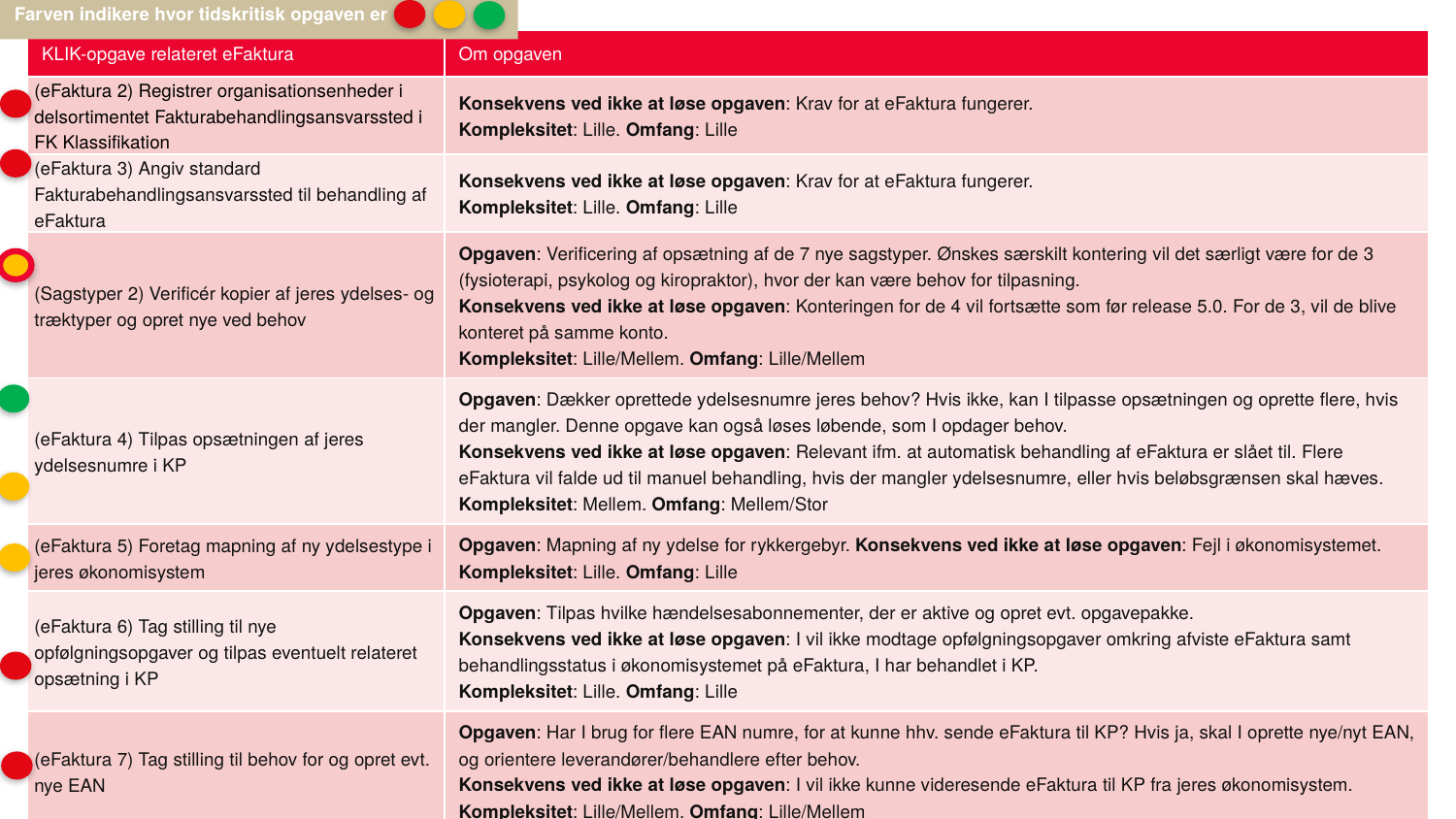

Farven indikere hvor tidskritisk opgaven er

| KLIK-opgave relateret eFaktura | Om opgaven |
| --- | --- |
| (eFaktura 2) Registrer organisationsenheder i delsortimentet Fakturabehandlingsansvarssted i FK Klassifikation | Konsekvens ved ikke at løse opgaven: Krav for at eFaktura fungerer. Kompleksitet: Lille. Omfang: Lille |
| (eFaktura 3) Angiv standard Fakturabehandlingsansvarssted til behandling af eFaktura | Konsekvens ved ikke at løse opgaven: Krav for at eFaktura fungerer. Kompleksitet: Lille. Omfang: Lille |
| (Sagstyper 2) Verificér kopier af jeres ydelses- og træktyper og opret nye ved behov | Opgaven: Verificering af opsætning af de 7 nye sagstyper. Ønskes særskilt kontering vil det særligt være for de 3 (fysioterapi, psykolog og kiropraktor), hvor der kan være behov for tilpasning. Konsekvens ved ikke at løse opgaven: Konteringen for de 4 vil fortsætte som før release 5.0. For de 3, vil de blive konteret på samme konto. Kompleksitet: Lille/Mellem. Omfang: Lille/Mellem |
| (eFaktura 4) Tilpas opsætningen af jeres ydelsesnumre i KP | Opgaven: Dækker oprettede ydelsesnumre jeres behov? Hvis ikke, kan I tilpasse opsætningen og oprette flere, hvis der mangler. Denne opgave kan også løses løbende, som I opdager behov. Konsekvens ved ikke at løse opgaven: Relevant ifm. at automatisk behandling af eFaktura er slået til. Flere eFaktura vil falde ud til manuel behandling, hvis der mangler ydelsesnumre, eller hvis beløbsgrænsen skal hæves. Kompleksitet: Mellem. Omfang: Mellem/Stor |
| (eFaktura 5) Foretag mapning af ny ydelsestype i jeres økonomisystem | Opgaven: Mapning af ny ydelse for rykkergebyr. Konsekvens ved ikke at løse opgaven: Fejl i økonomisystemet. Kompleksitet: Lille. Omfang: Lille |
| (eFaktura 6) Tag stilling til nye opfølgningsopgaver og tilpas eventuelt relateret opsætning i KP | Opgaven: Tilpas hvilke hændelsesabonnementer, der er aktive og opret evt. opgavepakke. Konsekvens ved ikke at løse opgaven: I vil ikke modtage opfølgningsopgaver omkring afviste eFaktura samt behandlingsstatus i økonomisystemet på eFaktura, I har behandlet i KP. Kompleksitet: Lille. Omfang: Lille |
| (eFaktura 7) Tag stilling til behov for og opret evt. nye EAN | Opgaven: Har I brug for flere EAN numre, for at kunne hhv. sende eFaktura til KP? Hvis ja, skal I oprette nye/nyt EAN, og orientere leverandører/behandlere efter behov. Konsekvens ved ikke at løse opgaven: I vil ikke kunne videresende eFaktura til KP fra jeres økonomisystem. Kompleksitet: Lille/Mellem. Omfang: Lille/Mellem |
| (eFaktura 8) Kontakt og gå i dialog med jeres ERP-leverandør | Opgaven: Gå i dialog med jeres ERP-leverandør og afklar behov for serviceaftale, opsætning i økonomisystemet mv. Konsekvens ved ikke at løse opgaven: I vil ikke kunne videresende eFaktura til KP fra jeres økonomisystem. Kompleksitet: Mellem. Omfang: Mellem |
Release 5.0.0